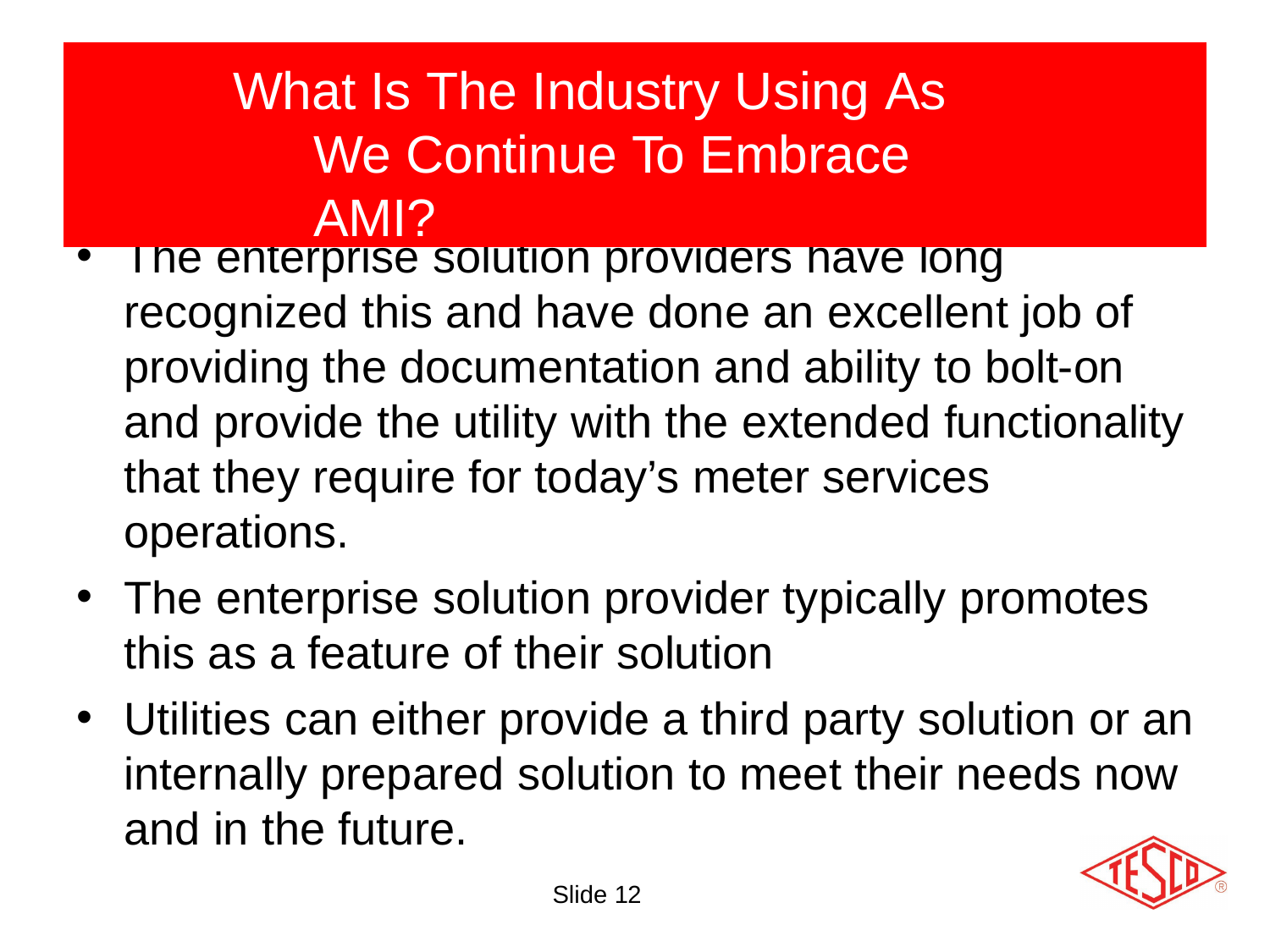

# What Is The Industry Using As We Continue To Embrace AMI?
The enterprise solution providers have long recognized this and have done an excellent job of providing the documentation and ability to bolt-on and provide the utility with the extended functionality that they require for today’s meter services operations.
The enterprise solution provider typically promotes this as a feature of their solution
Utilities can either provide a third party solution or an internally prepared solution to meet their needs now and in the future.
Slide 12